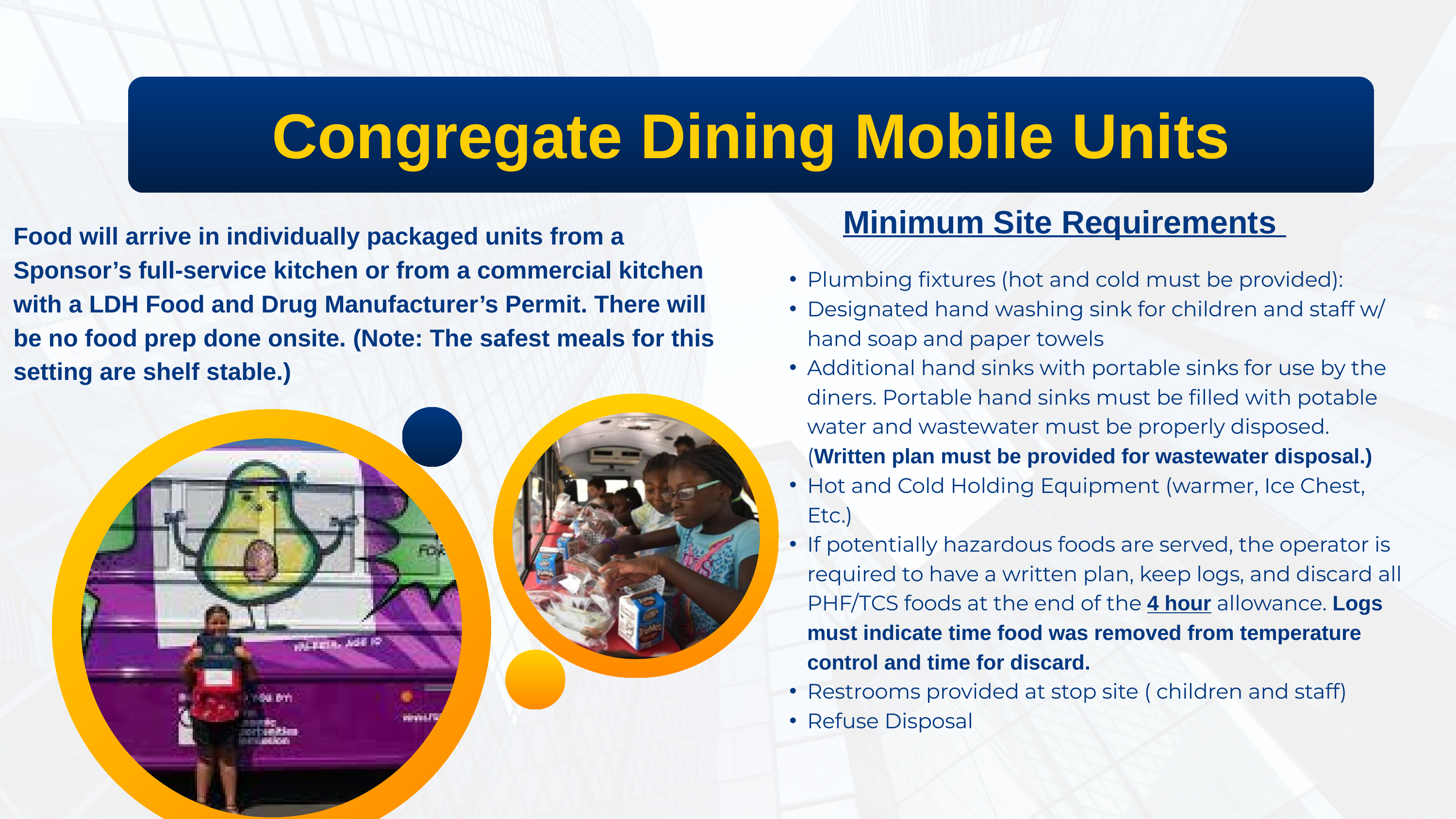

Congregate Dining Mobile Units
Minimum Site Requirements
Food will arrive in individually packaged units from a Sponsor’s full-service kitchen or from a commercial kitchen with a LDH Food and Drug Manufacturer’s Permit. There will be no food prep done onsite. (Note: The safest meals for this setting are shelf stable.)
Plumbing fixtures (hot and cold must be provided):
Designated hand washing sink for children and staff w/ hand soap and paper towels
Additional hand sinks with portable sinks for use by the diners. Portable hand sinks must be filled with potable water and wastewater must be properly disposed. (Written plan must be provided for wastewater disposal.)
Hot and Cold Holding Equipment (warmer, Ice Chest, Etc.)
If potentially hazardous foods are served, the operator is required to have a written plan, keep logs, and discard all PHF/TCS foods at the end of the 4 hour allowance. Logs must indicate time food was removed from temperature control and time for discard.
Restrooms provided at stop site ( children and staff)
Refuse Disposal